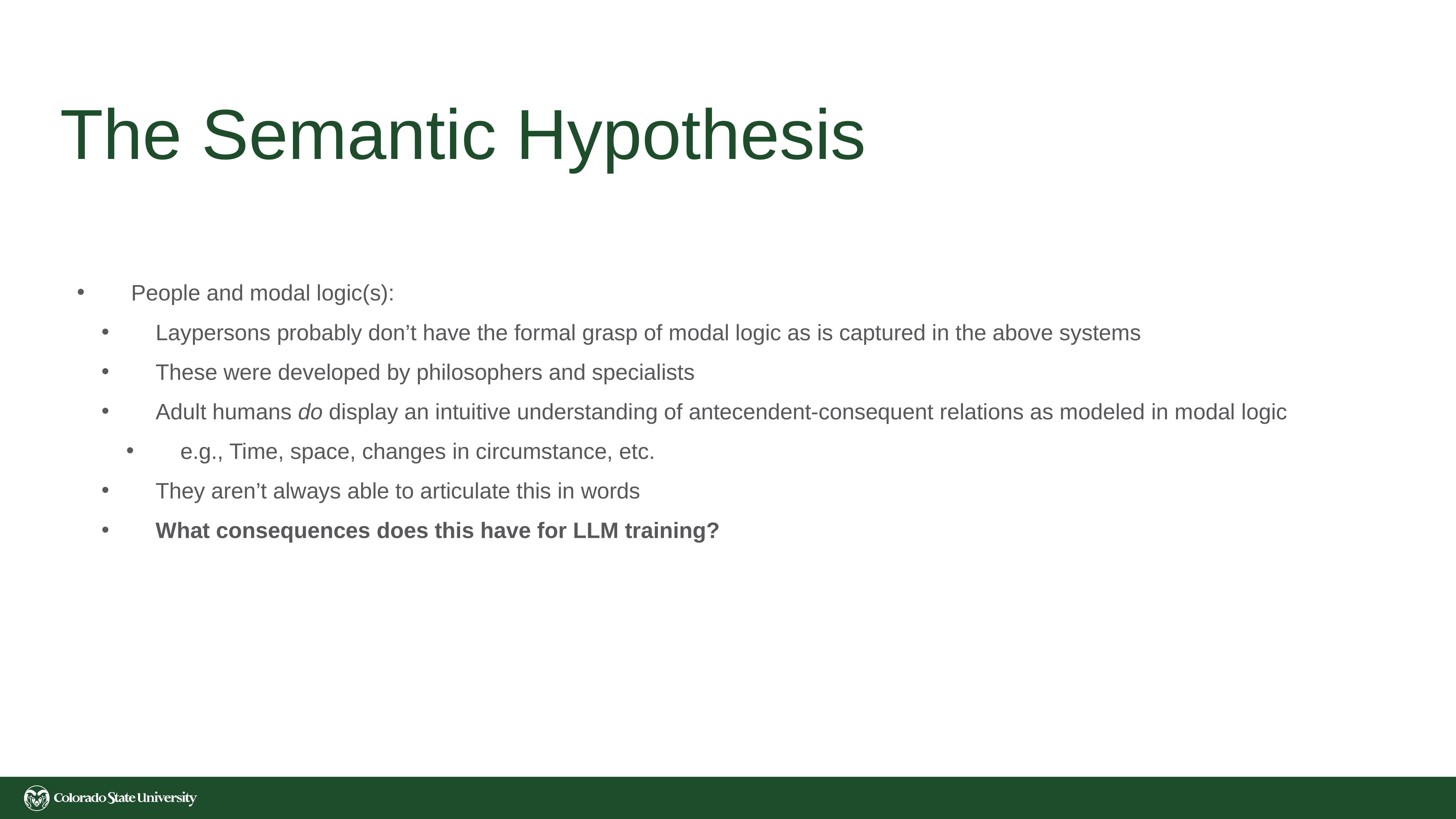

# The Semantic Hypothesis
People and modal logic(s):
Laypersons probably don’t have the formal grasp of modal logic as is captured in the above systems
These were developed by philosophers and specialists
Adult humans do display an intuitive understanding of antecendent-consequent relations as modeled in modal logic
e.g., Time, space, changes in circumstance, etc.
They aren’t always able to articulate this in words
What consequences does this have for LLM training?